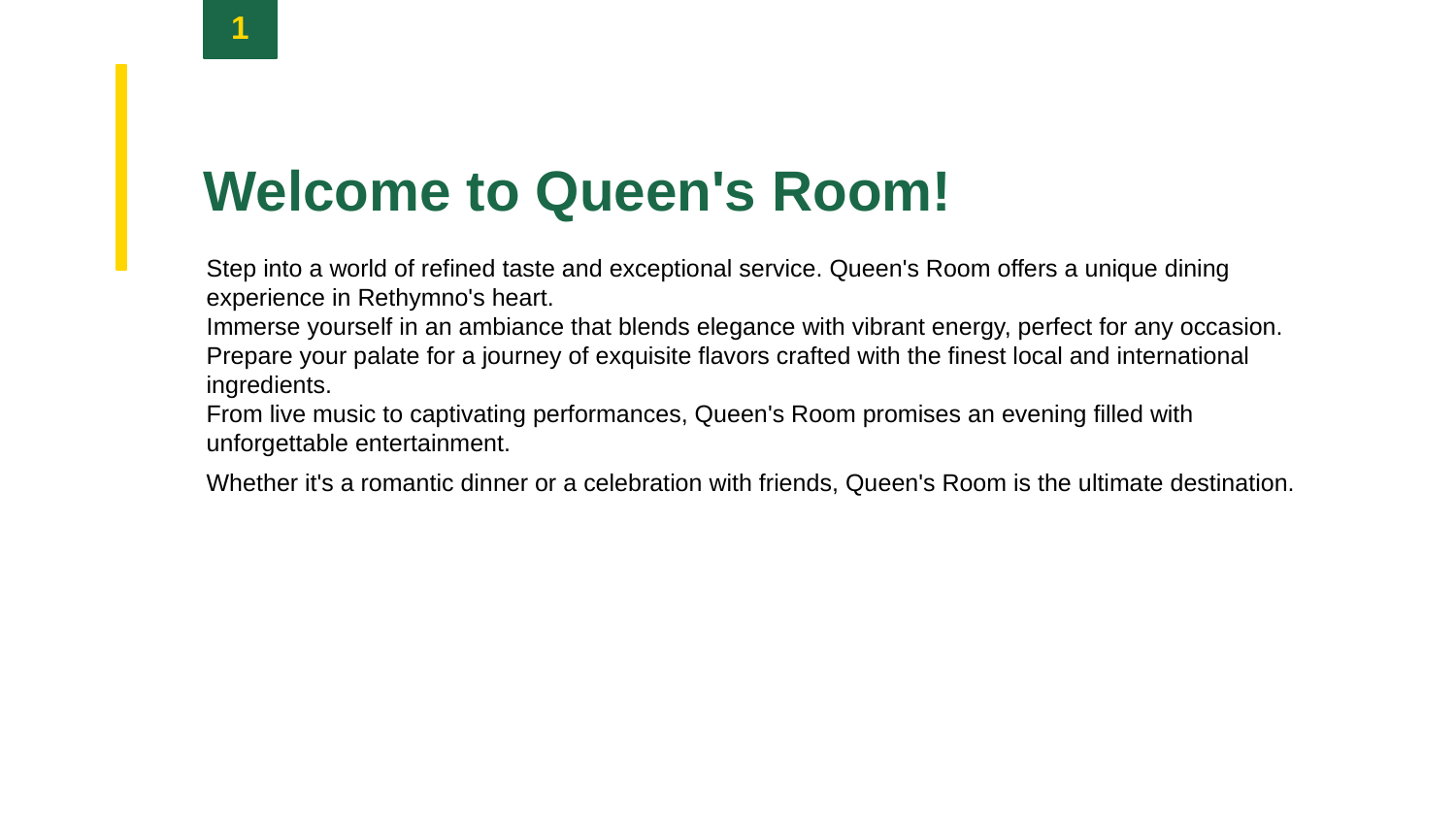

1

Welcome to Queen's Room!
Step into a world of refined taste and exceptional service. Queen's Room offers a unique dining experience in Rethymno's heart.
Immerse yourself in an ambiance that blends elegance with vibrant energy, perfect for any occasion.
Prepare your palate for a journey of exquisite flavors crafted with the finest local and international ingredients.
From live music to captivating performances, Queen's Room promises an evening filled with unforgettable entertainment.
Whether it's a romantic dinner or a celebration with friends, Queen's Room is the ultimate destination.